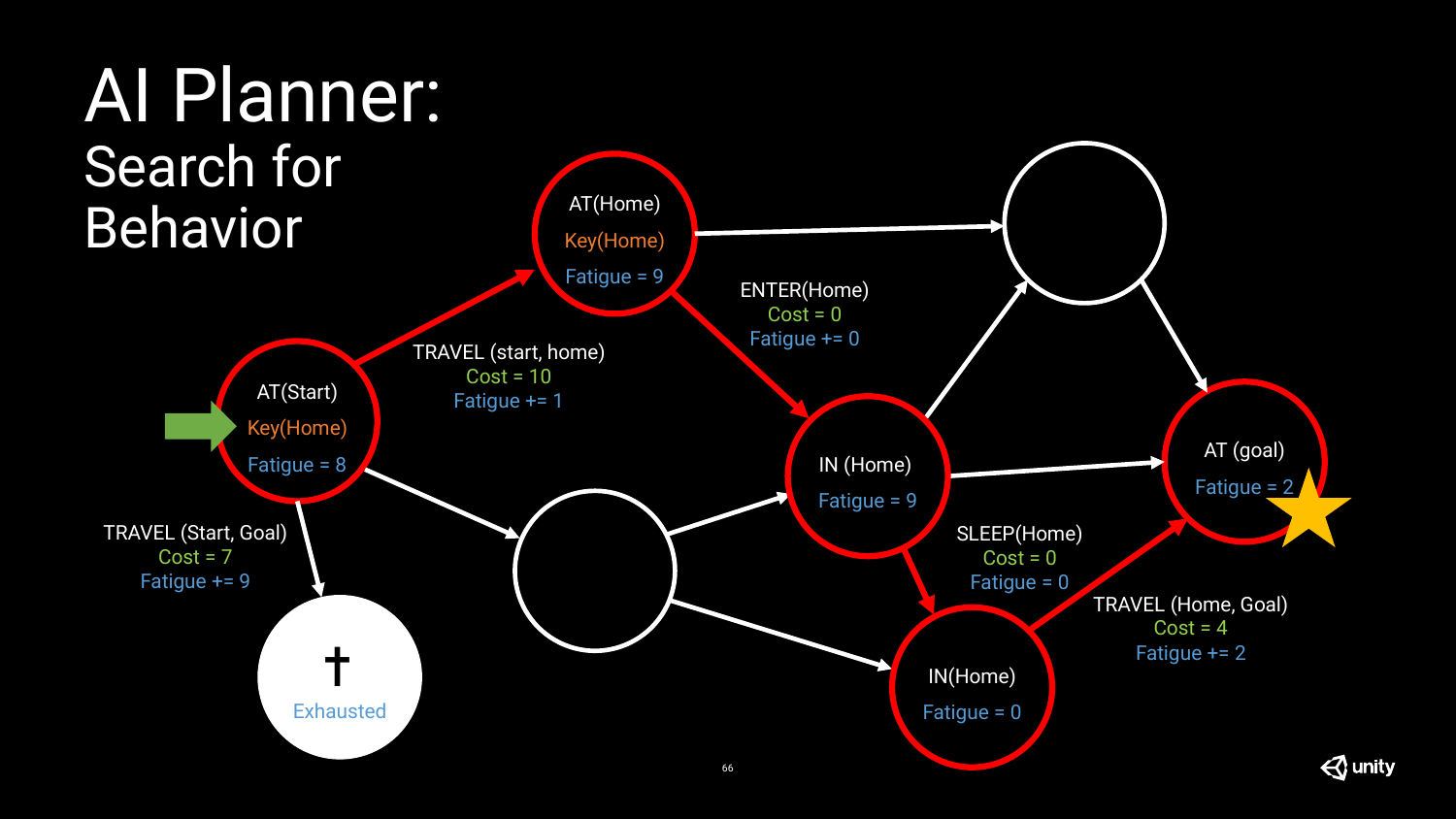

AI Planner:
Search for Behavior

AT(Home)
Key(Home)
Fatigue = 9
ENTER(Home)
Cost = 0
Fatigue += 0
TRAVEL (start, home)
Cost = 10
Fatigue += 1

AT(Start)
Key(Home)
Fatigue = 8

AT (goal)
Fatigue = 2

IN (Home)
Fatigue = 9

TRAVEL (Start, Goal)
Cost = 7
Fatigue += 9
SLEEP(Home)
Cost = 0
Fatigue = 0
TRAVEL (Home, Goal)
Cost = 4
Fatigue += 2
✝
Exhausted

IN(Home)
Fatigue = 0
66